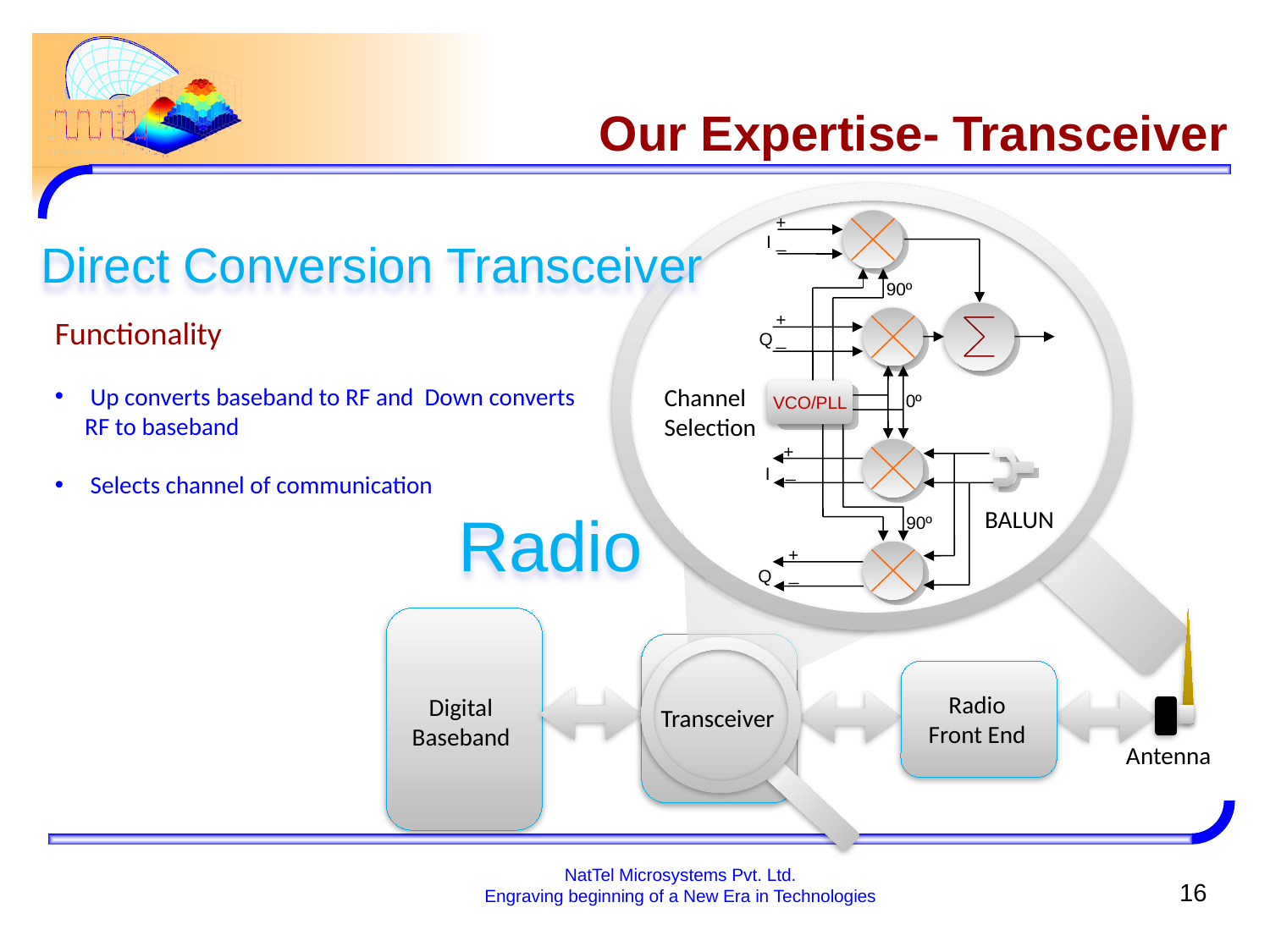

# Our Expertise- Transceiver

+

I
_

90º

+

Q
_

Channel
Selection
VCO/PLL

0º

+

_

I

BALUN
90º

+

_
Q

Digital Baseband

Transceiver

Radio
Front End

Antenna
Direct Conversion Transceiver
Functionality

 Up converts baseband to RF and  Down converts RF to baseband

 Selects channel of communication
Radio
NatTel Microsystems Pvt. Ltd.
Engraving beginning of a New Era in Technologies
16